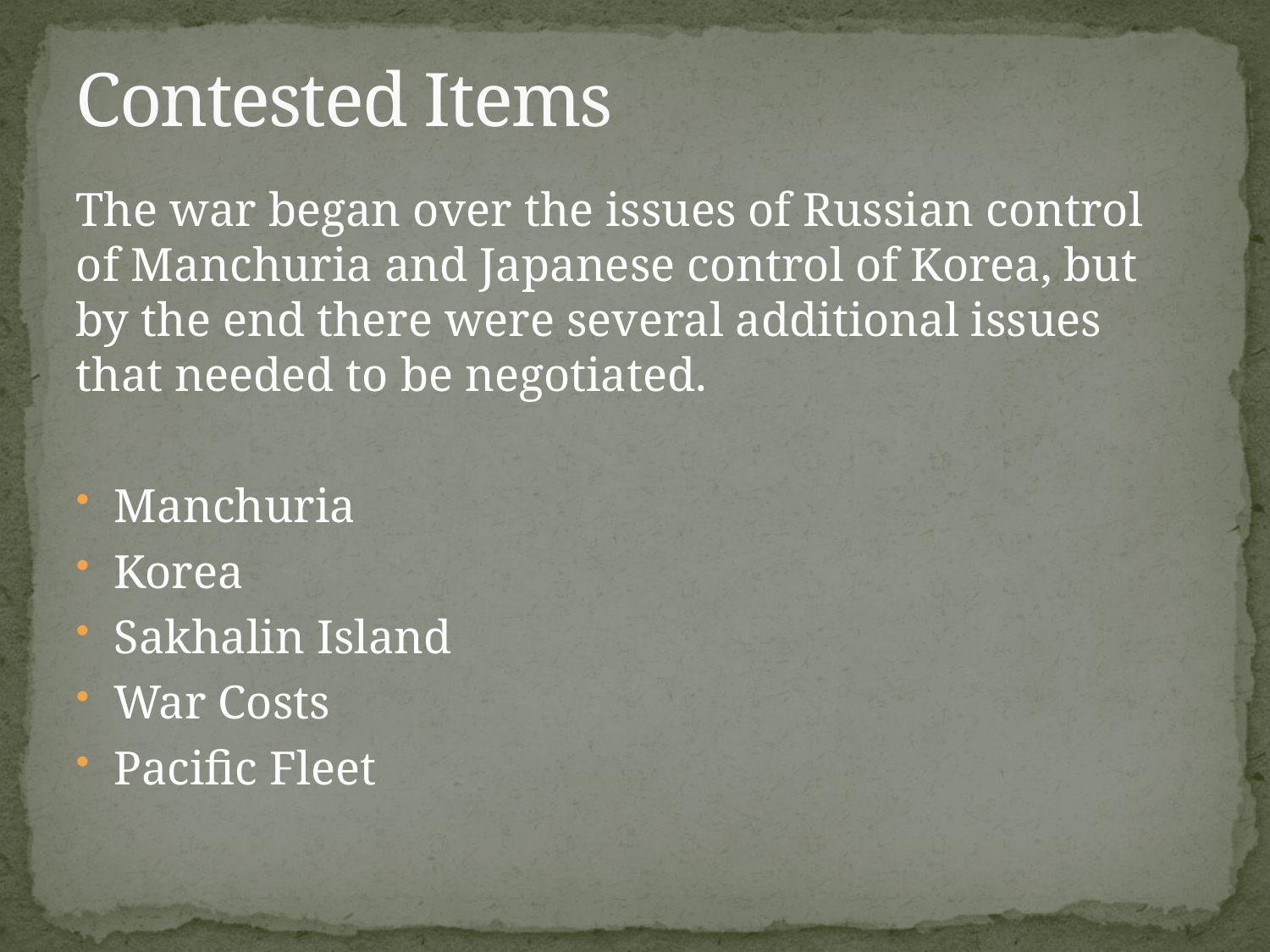

# Contested Items
The war began over the issues of Russian control of Manchuria and Japanese control of Korea, but by the end there were several additional issues that needed to be negotiated.

Manchuria
Korea
Sakhalin Island
War Costs
Pacific Fleet